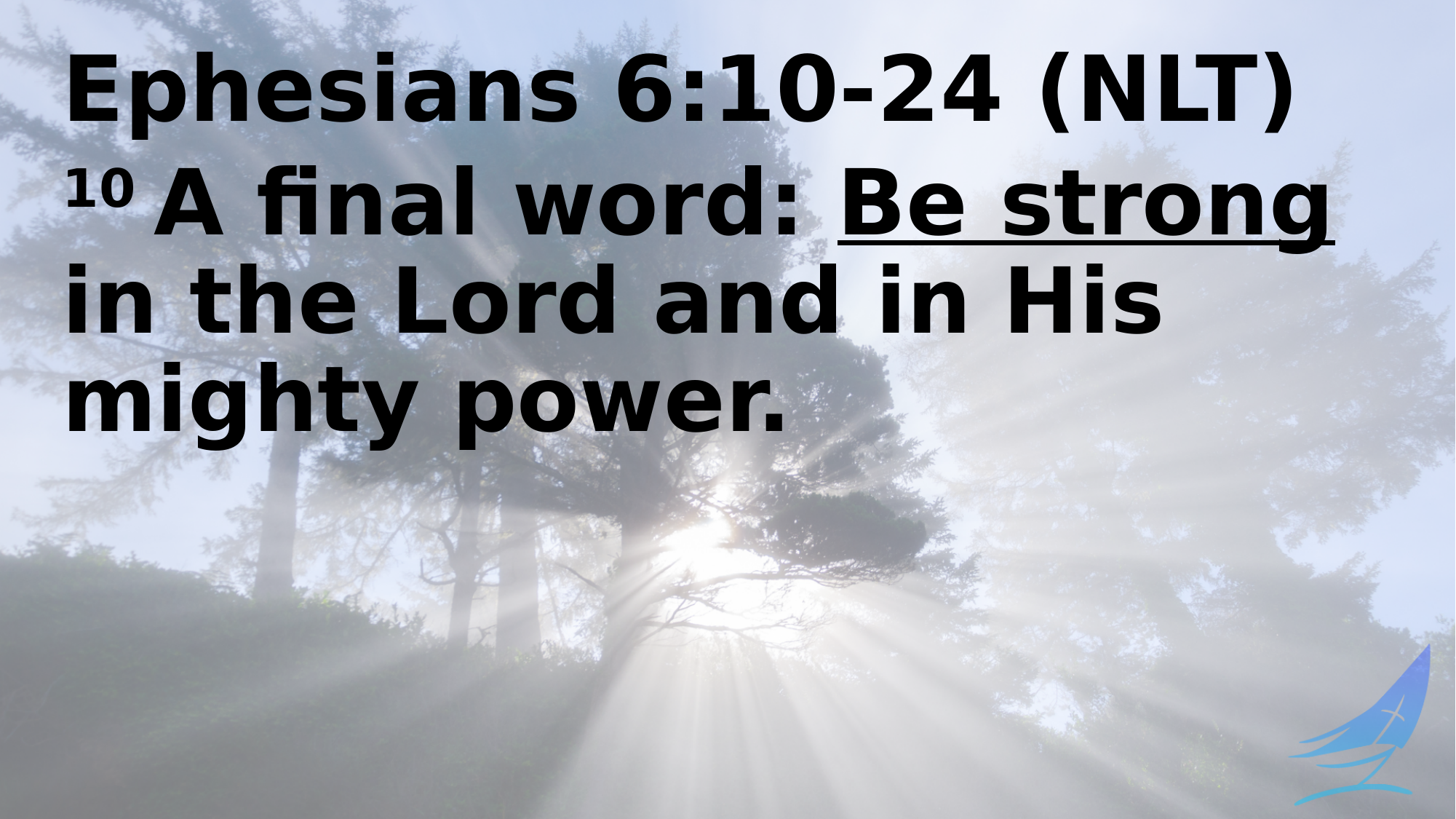

Ephesians 6:10-24 (NLT)
10 A final word: Be strong in the Lord and in His mighty power.